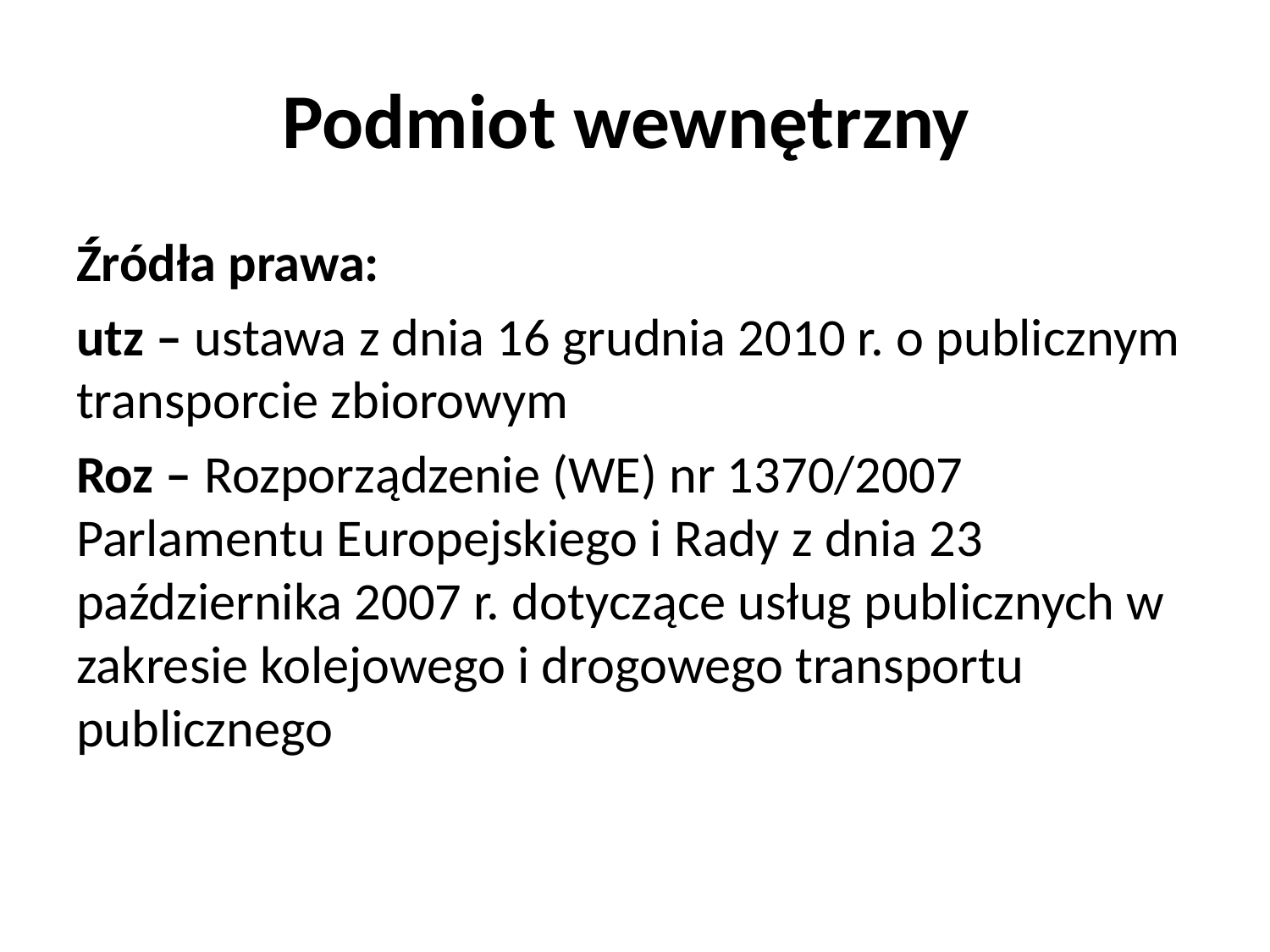

# Podmiot wewnętrzny
Źródła prawa:
utz – ustawa z dnia 16 grudnia 2010 r. o publicznym transporcie zbiorowym
Roz – Rozporządzenie (WE) nr 1370/2007 Parlamentu Europejskiego i Rady z dnia 23 października 2007 r. dotyczące usług publicznych w zakresie kolejowego i drogowego transportu publicznego